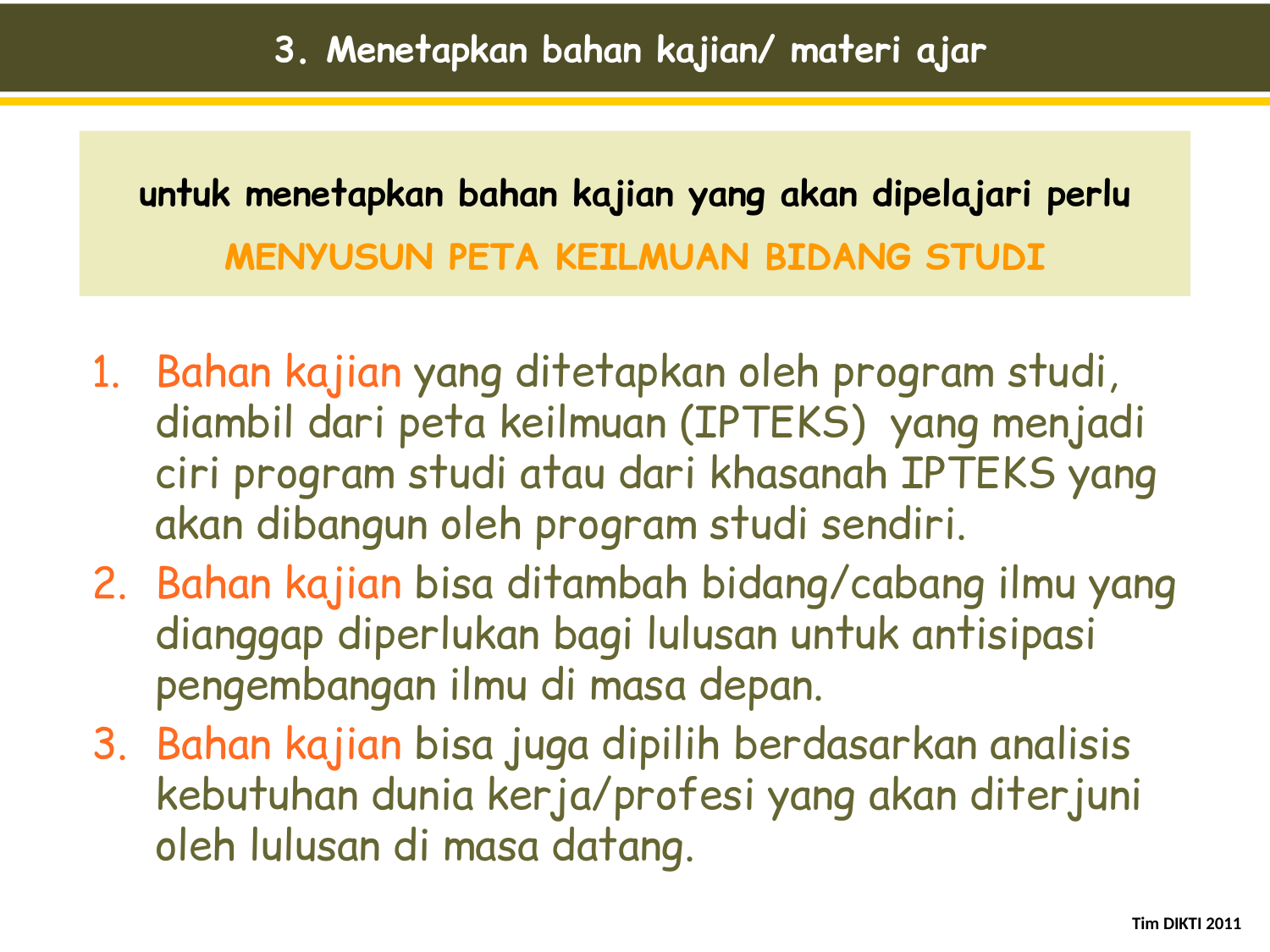

3. Menetapkan bahan kajian/ materi ajar
# untuk menetapkan bahan kajian yang akan dipelajari perlu MENYUSUN PETA KEILMUAN BIDANG STUDI
Bahan kajian yang ditetapkan oleh program studi, diambil dari peta keilmuan (IPTEKS)  yang menjadi ciri program studi atau dari khasanah IPTEKS yang akan dibangun oleh program studi sendiri.
Bahan kajian bisa ditambah bidang/cabang ilmu yang dianggap diperlukan bagi lulusan untuk antisipasi pengembangan ilmu di masa depan.
Bahan kajian bisa juga dipilih berdasarkan analisis kebutuhan dunia kerja/profesi yang akan diterjuni oleh lulusan di masa datang.
Tim DIKTI 2011